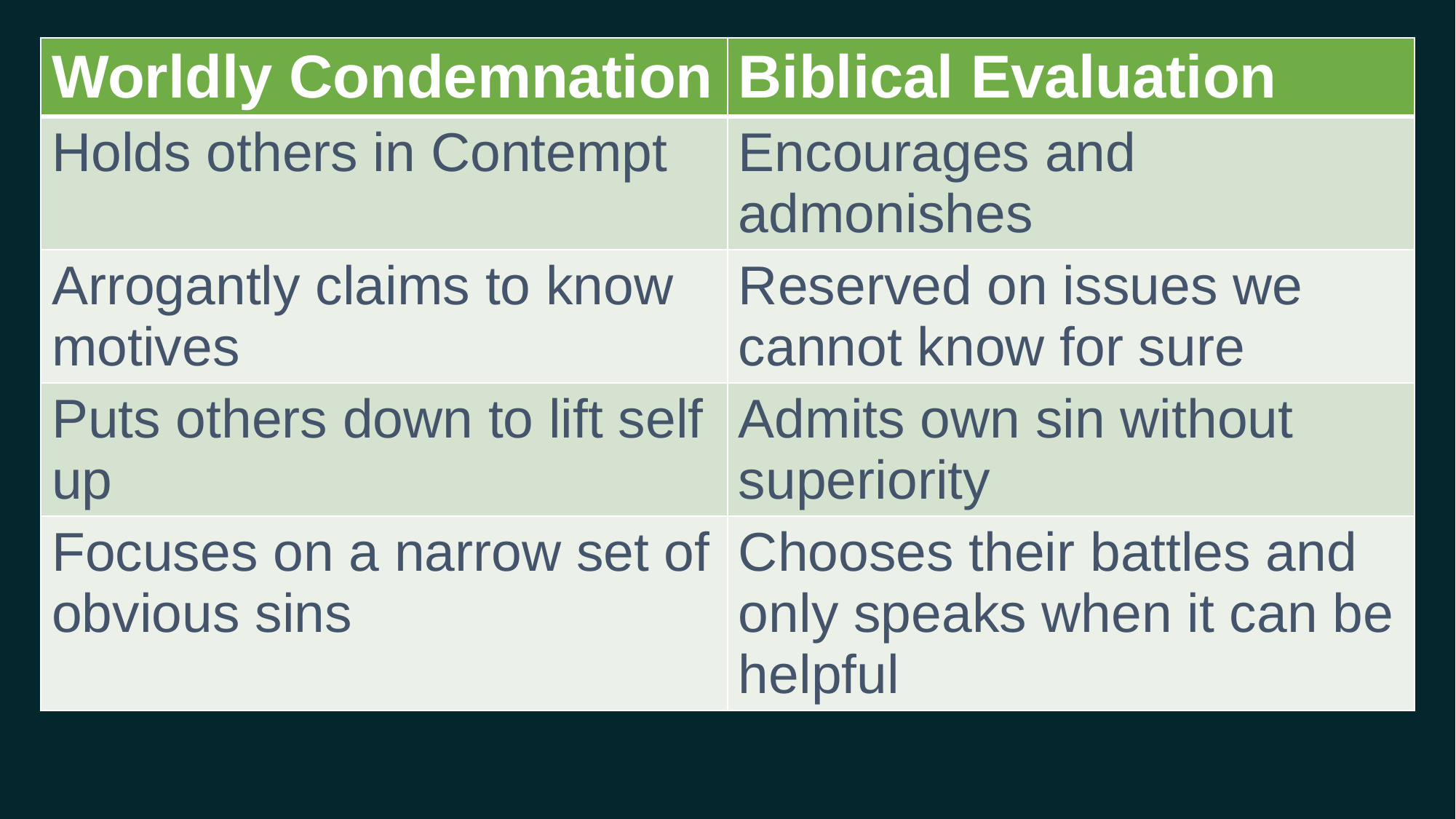

#
| Worldly Condemnation | Biblical Evaluation |
| --- | --- |
| Holds others in Contempt | Encourages and admonishes |
| Arrogantly claims to know motives | Reserved on issues we cannot know for sure |
| Puts others down to lift self up | Admits own sin without superiority |
| Focuses on a narrow set of obvious sins | Chooses their battles and only speaks when it can be helpful |